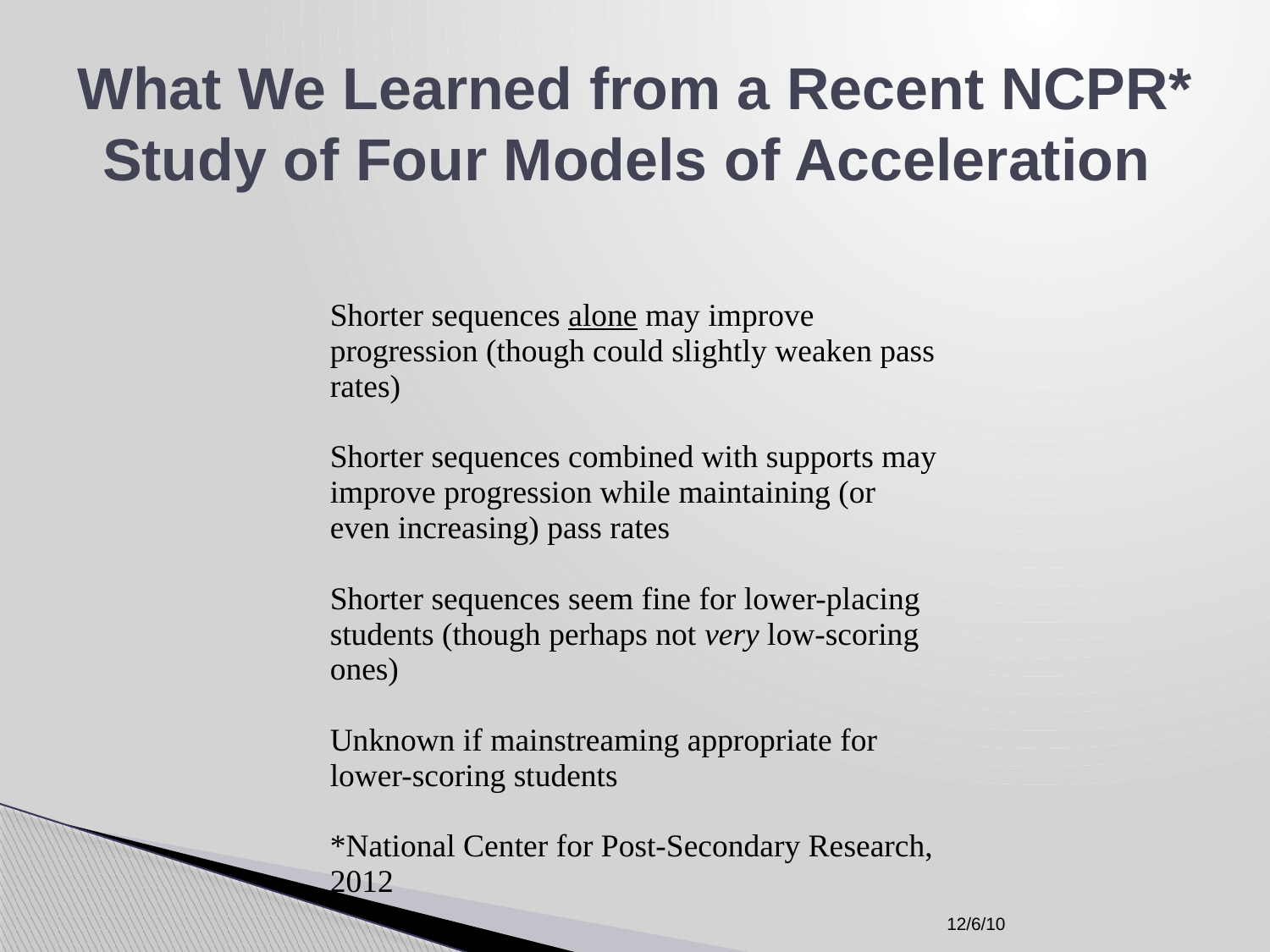

# What We Learned from a Recent NCPR* Study of Four Models of Acceleration

Shorter sequences alone may improve progression (though could slightly weaken pass rates)

Shorter sequences combined with supports may improve progression while maintaining (or even increasing) pass rates

Shorter sequences seem fine for lower-placing students (though perhaps not very low-scoring ones)

Unknown if mainstreaming appropriate for lower-scoring students

*National Center for Post-Secondary Research, 2012
12/6/10